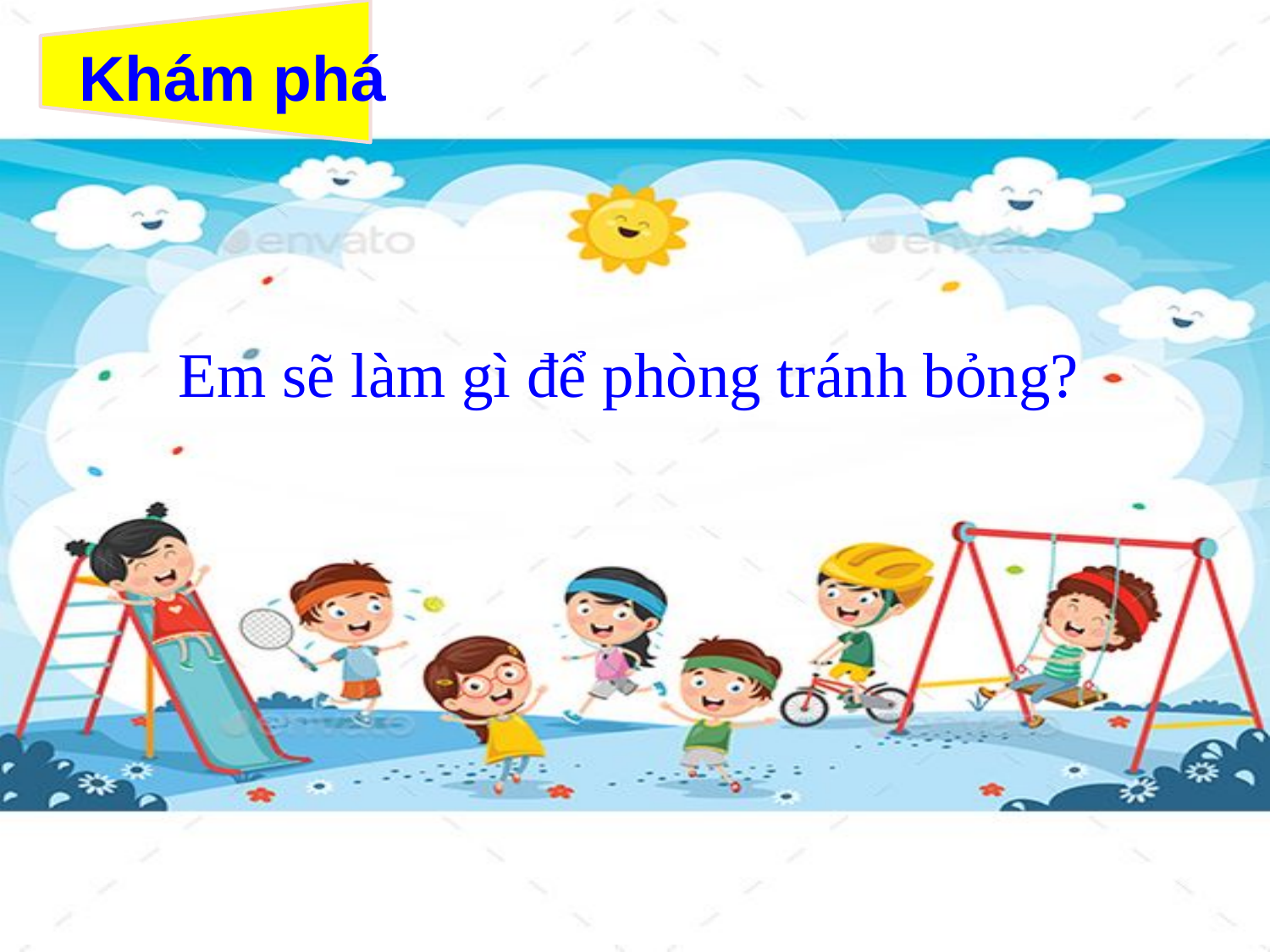

# Khám phá
 Em sẽ làm gì để phòng tránh bỏng?